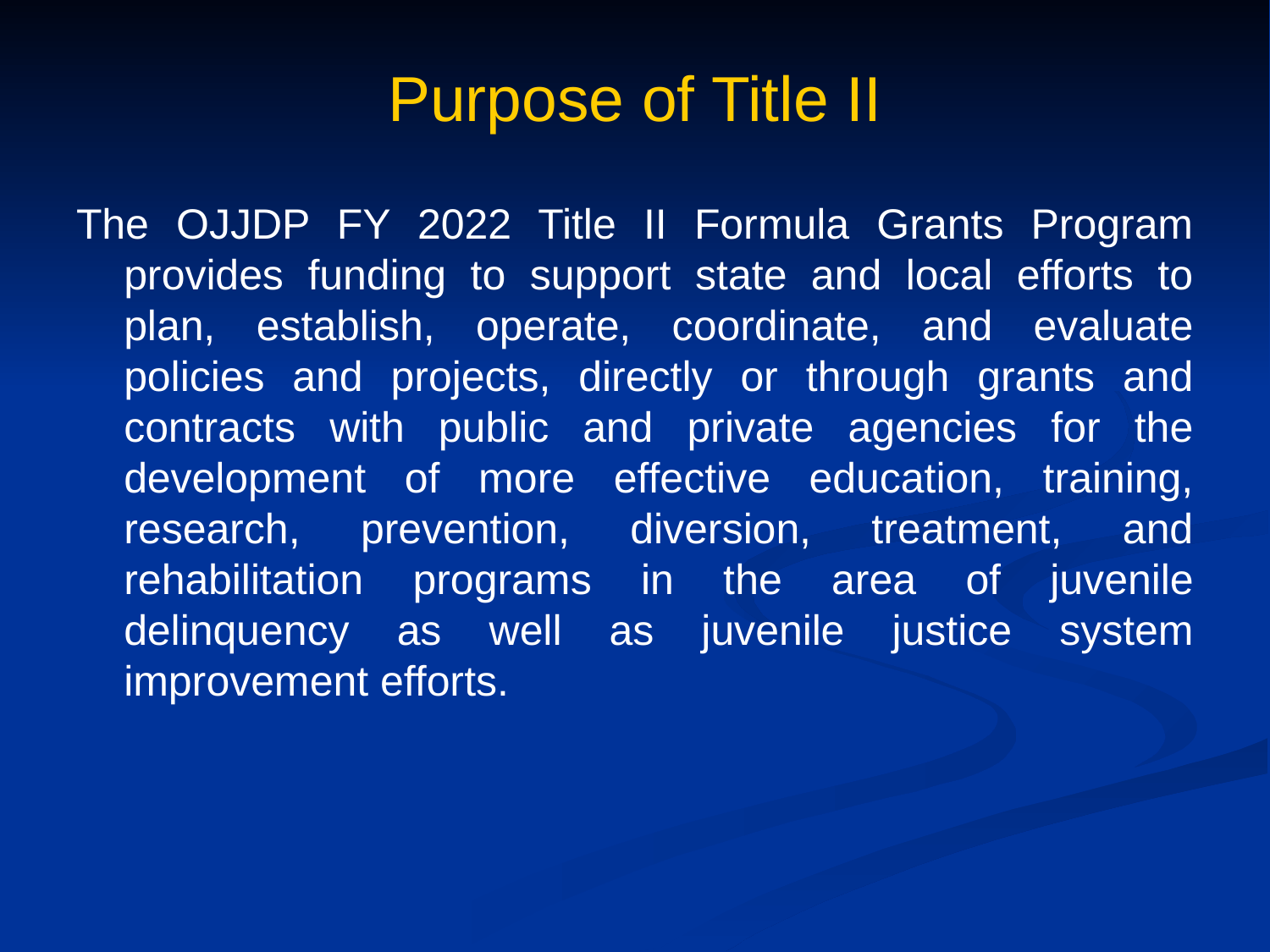

# Purpose of Title II
The OJJDP FY 2022 Title II Formula Grants Program provides funding to support state and local efforts to plan, establish, operate, coordinate, and evaluate policies and projects, directly or through grants and contracts with public and private agencies for the development of more effective education, training, research, prevention, diversion, treatment, and rehabilitation programs in the area of juvenile delinquency as well as juvenile justice system improvement efforts.